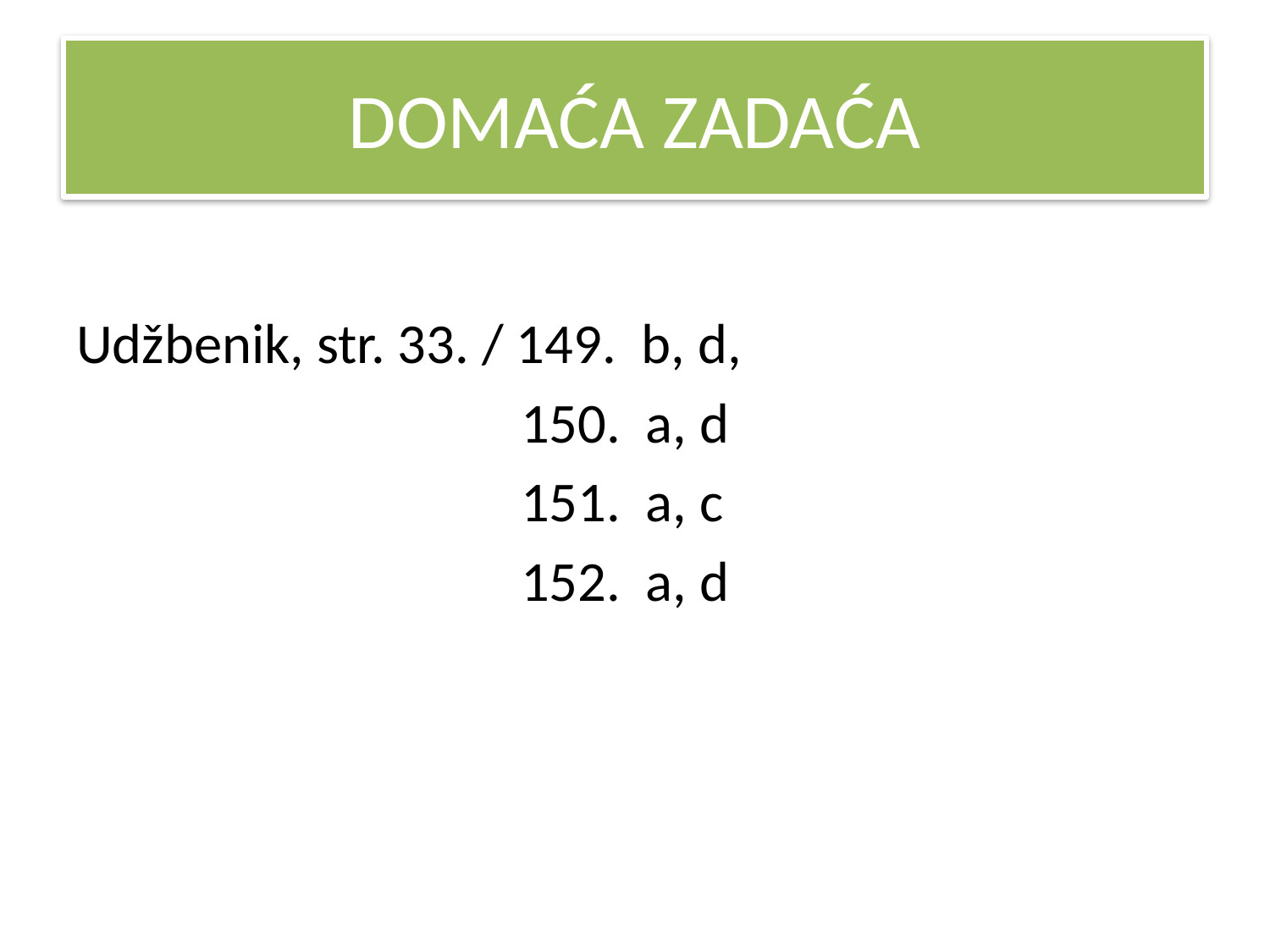

# DOMAĆA ZADAĆA

Udžbenik, str. 33. / 149.  b, d,
                                   150.  a, d
                                   151.  a, c
                                   152.  a, d